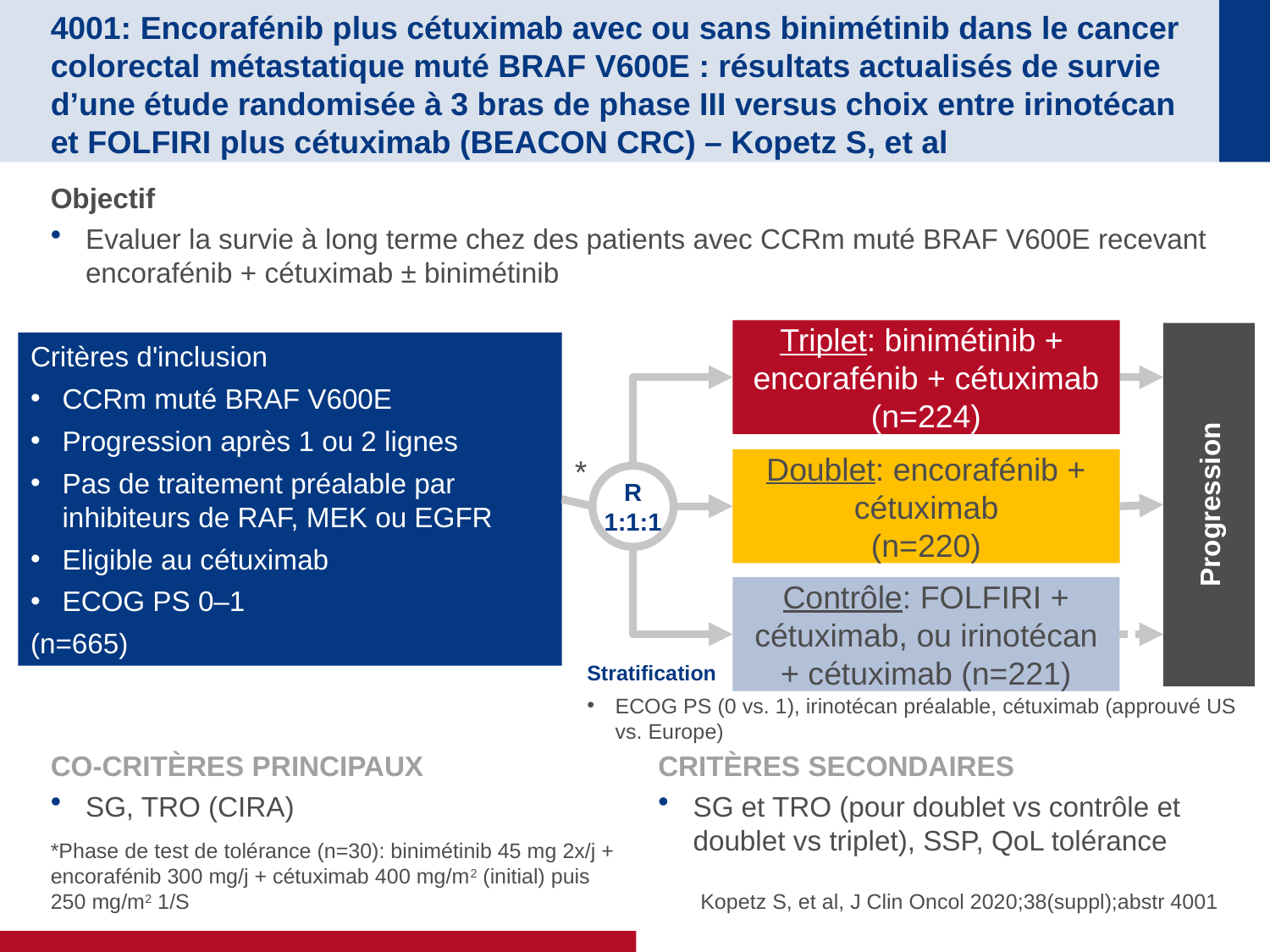

# 4001: Encorafénib plus cétuximab avec ou sans binimétinib dans le cancer colorectal métastatique muté BRAF V600E : résultats actualisés de survie d’une étude randomisée à 3 bras de phase III versus choix entre irinotécan et FOLFIRI plus cétuximab (BEACON CRC) – Kopetz S, et al
Objectif
Evaluer la survie à long terme chez des patients avec CCRm muté BRAF V600E recevant encorafénib + cétuximab ± binimétinib
Triplet: binimétinib +
encorafénib + cétuximab
(n=224)
Progression
Critères d'inclusion
CCRm muté BRAF V600E
Progression après 1 ou 2 lignes
Pas de traitement préalable par inhibiteurs de RAF, MEK ou EGFR
Eligible au cétuximab
ECOG PS 0–1
(n=665)
*
Doublet: encorafénib + cétuximab
(n=220)
R
1:1:1
Contrôle: FOLFIRI + cétuximab, ou irinotécan + cétuximab (n=221)
Stratification
ECOG PS (0 vs. 1), irinotécan préalable, cétuximab (approuvé US vs. Europe)
CO-CRITÈRES PRINCIPAUX
SG, TRO (CIRA)

CRITÈRES SECONDAIRES
SG et TRO (pour doublet vs contrôle et doublet vs triplet), SSP, QoL tolérance
*Phase de test de tolérance (n=30): binimétinib 45 mg 2x/j + encorafénib 300 mg/j + cétuximab 400 mg/m2 (initial) puis 250 mg/m2 1/S
Kopetz S, et al, J Clin Oncol 2020;38(suppl);abstr 4001